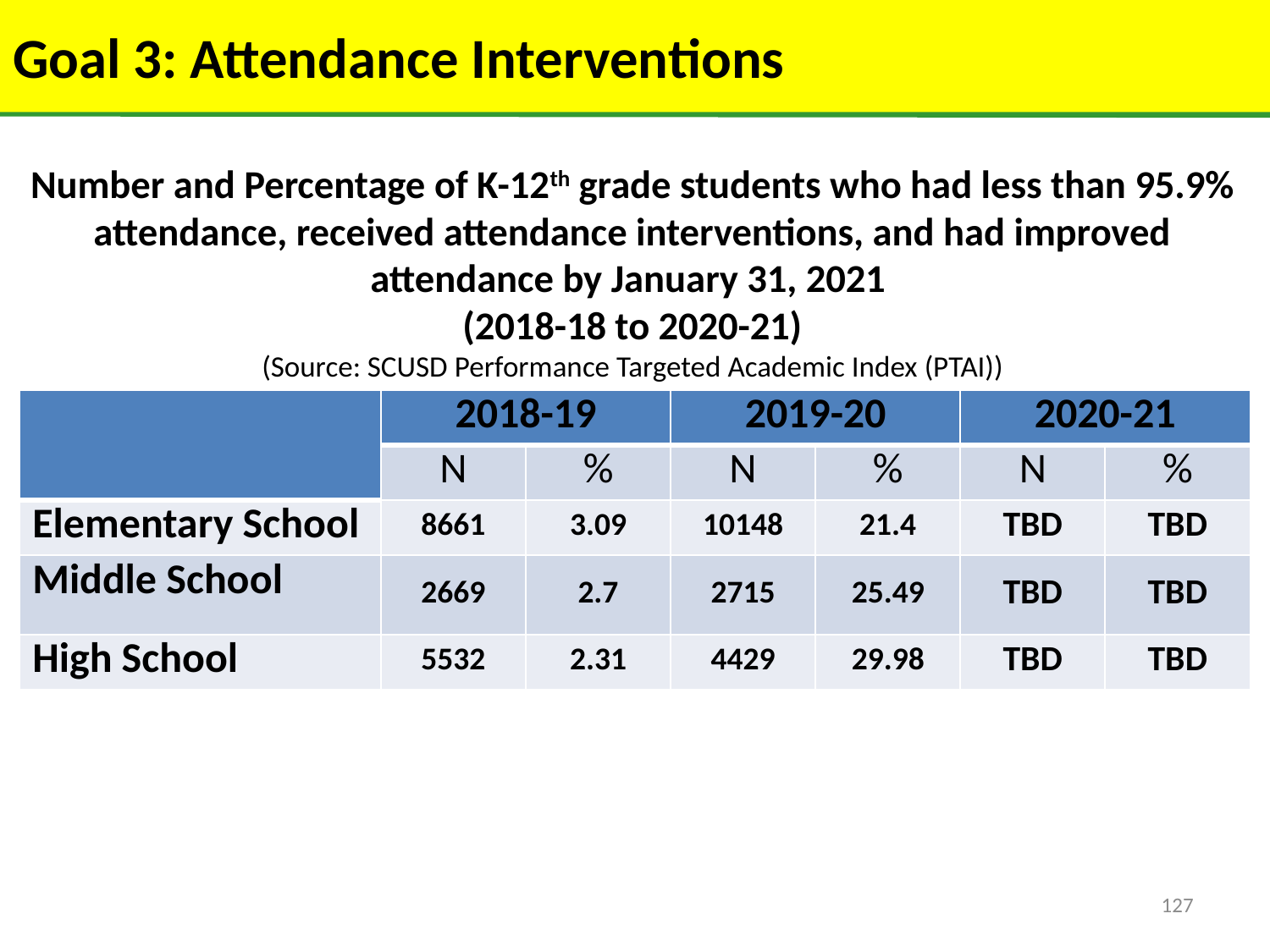

# Goal 3: Attendance Interventions
Number and Percentage of K-12th grade students who had less than 95.9% attendance, received attendance interventions, and had improved attendance by January 31, 2021
(2018-18 to 2020-21)
(Source: SCUSD Performance Targeted Academic Index (PTAI))

|  | 2018-19 |  | 2019-20 |  | 2020-21 |  |
| --- | --- | --- | --- | --- | --- | --- |
|  | N | % | N | % | N | % |
| Elementary School | 8661 | 3.09 | 10148 | 21.4 | TBD | TBD |
| Middle School | 2669 | 2.7 | 2715 | 25.49 | TBD | TBD |
| High School | 5532 | 2.31 | 4429 | 29.98 | TBD | TBD |
127